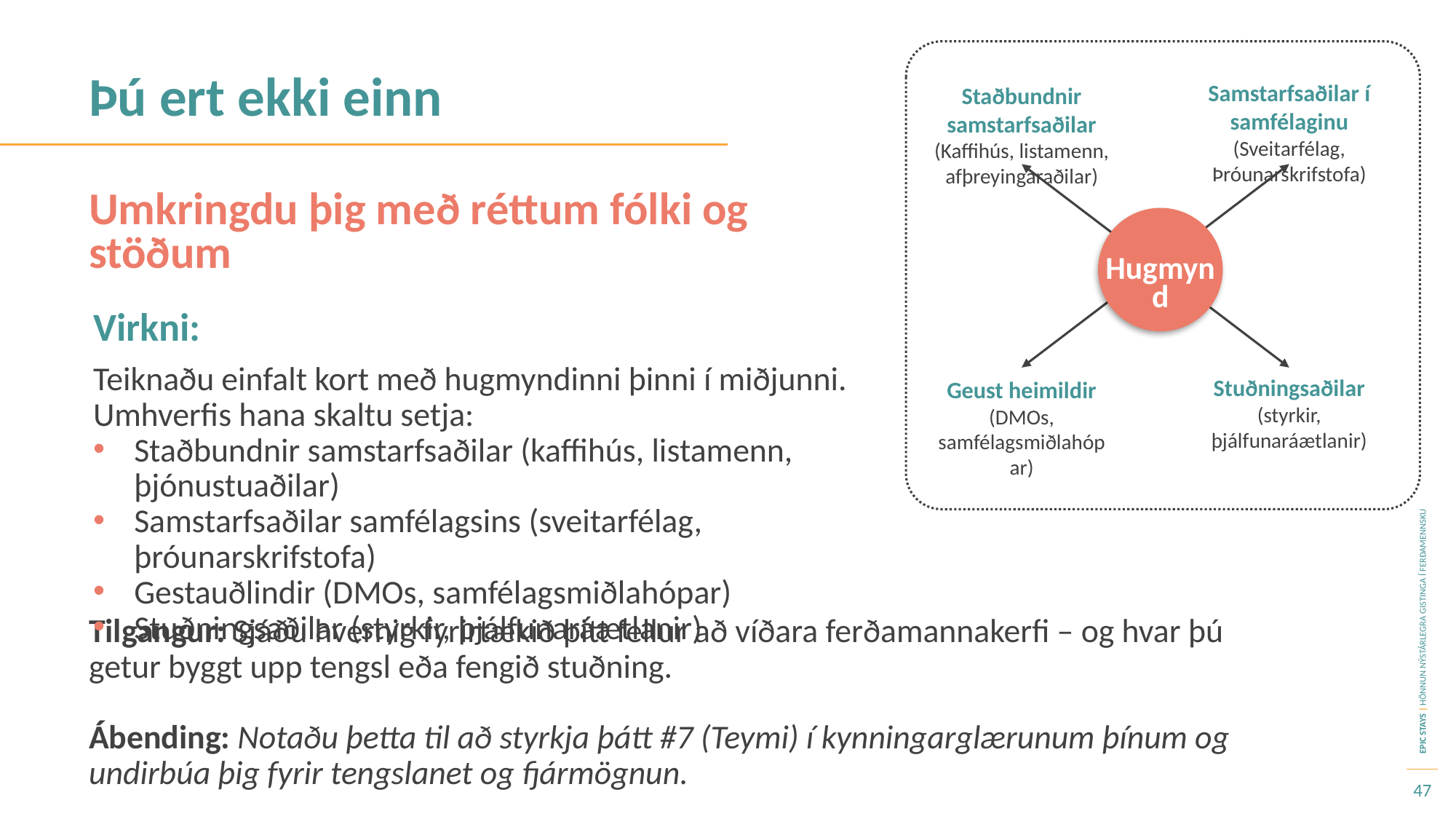

Þú ert ekki einn
Samstarfsaðilar í samfélaginu
(Sveitarfélag, Þróunarskrifstofa)
Staðbundnir samstarfsaðilar
(Kaffihús, listamenn, afþreyingaraðilar)

Hugmynd
Stuðningsaðilar
(styrkir, þjálfunaráætlanir)
Geust heimildir
(DMOs, samfélagsmiðlahópar)
Umkringdu þig með réttum fólki og stöðum

Virkni:

Teiknaðu einfalt kort með hugmyndinni þinni í miðjunni. Umhverfis hana skaltu setja:
Staðbundnir samstarfsaðilar (kaffihús, listamenn, þjónustuaðilar)
Samstarfsaðilar samfélagsins (sveitarfélag, þróunarskrifstofa)
Gestauðlindir (DMOs, samfélagsmiðlahópar)
Stuðningsaðilar (styrkir, þjálfunaráætlanir)
Tilgangur: Sjáðu hvernig fyrirtækið þitt fellur að víðara ferðamannakerfi – og hvar þú getur byggt upp tengsl eða fengið stuðning.

Ábending: Notaðu þetta til að styrkja þátt #7 (Teymi) í kynningarglærunum þínum og undirbúa þig fyrir tengslanet og fjármögnun.

47